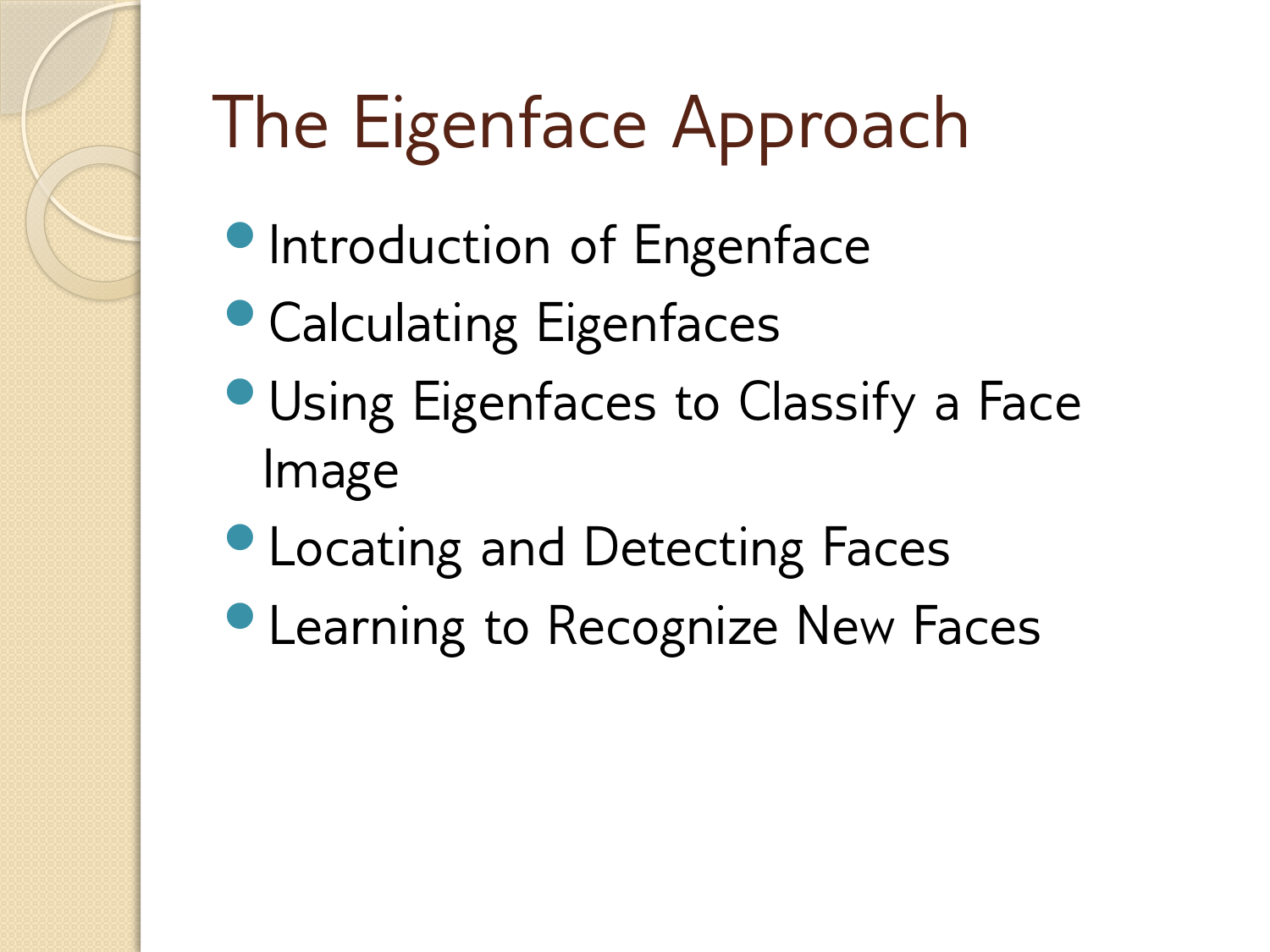

# The Eigenface Approach
Introduction of Engenface
Calculating Eigenfaces
Using Eigenfaces to Classify a Face Image
Locating and Detecting Faces
Learning to Recognize New Faces